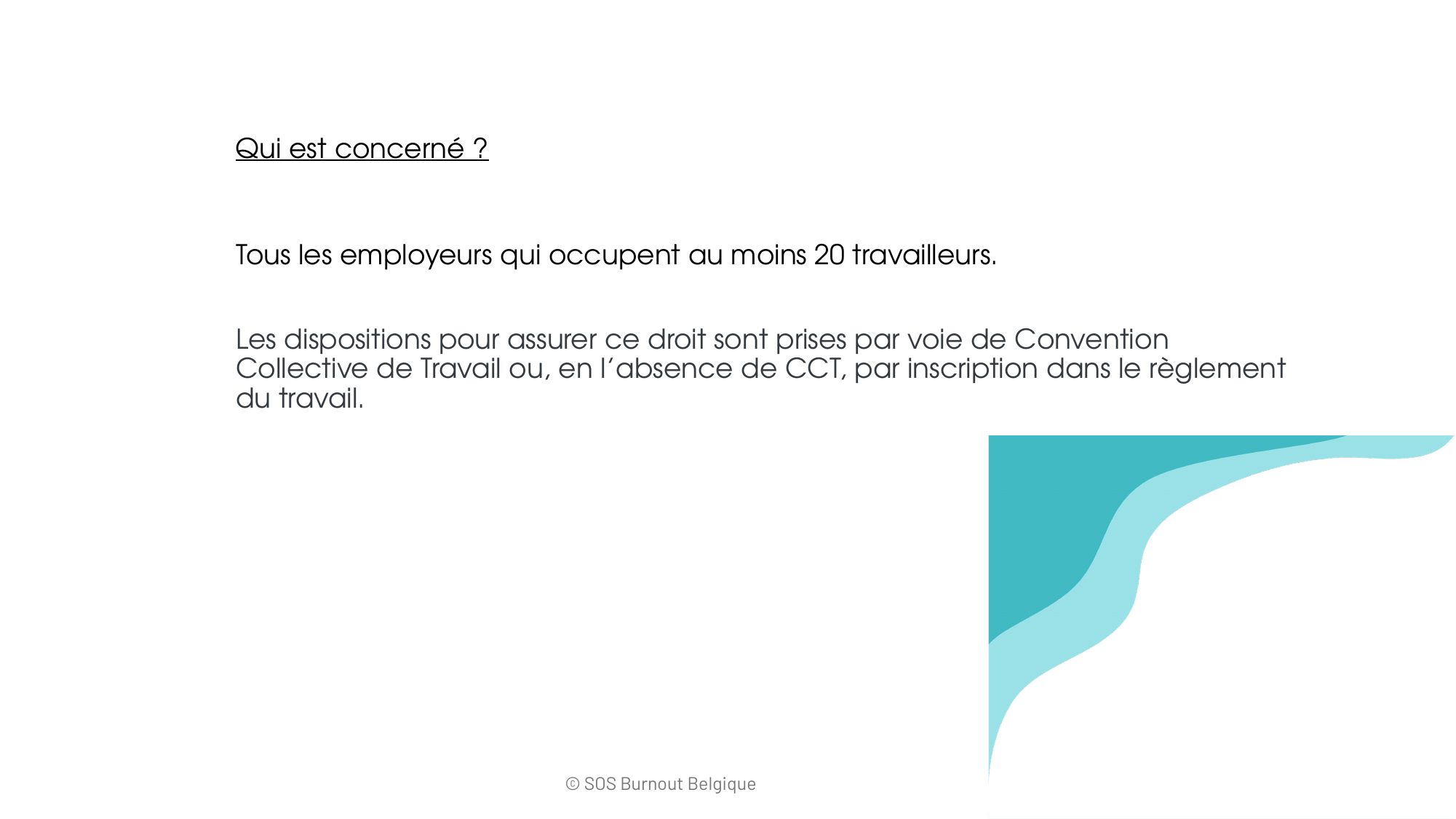

Qui est concerné ?
# Tous les employeurs qui occupent au moins 20 travailleurs.
Les dispositions pour assurer ce droit sont prises par voie de Convention Collective de Travail ou, en l’absence de CCT, par inscription dans le règlement du travail.

© SOS Burnout Belgique